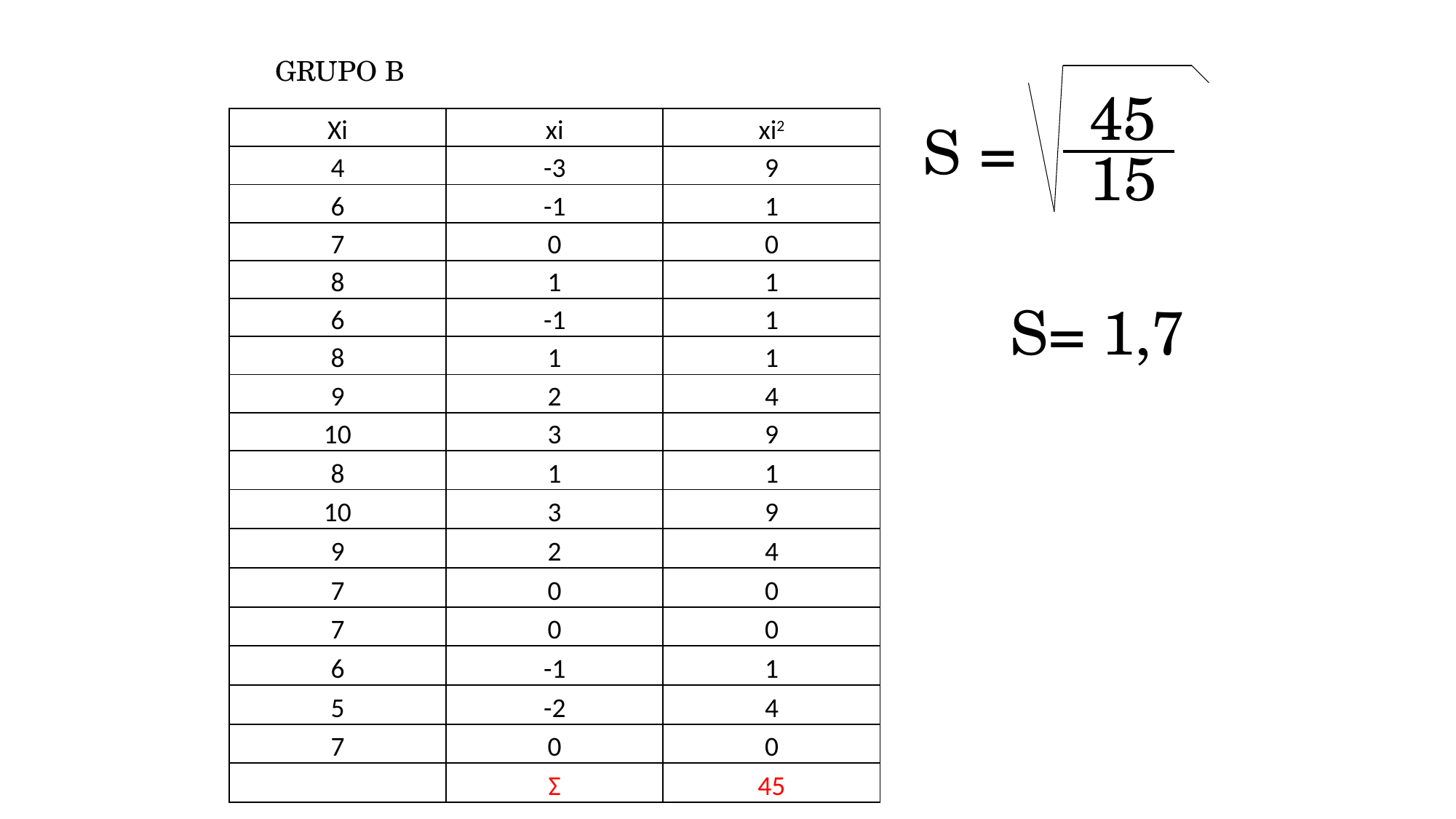

GRUPO B
45
| Xi | xi | xi2 |
| --- | --- | --- |
| 4 | -3 | 9 |
| 6 | -1 | 1 |
| 7 | 0 | 0 |
| 8 | 1 | 1 |
| 6 | -1 | 1 |
| 8 | 1 | 1 |
| 9 | 2 | 4 |
| 10 | 3 | 9 |
| 8 | 1 | 1 |
| 10 | 3 | 9 |
| 9 | 2 | 4 |
| 7 | 0 | 0 |
| 7 | 0 | 0 |
| 6 | -1 | 1 |
| 5 | -2 | 4 |
| 7 | 0 | 0 |
|  | Σ | 45 |
S
=
15
S= 1,7